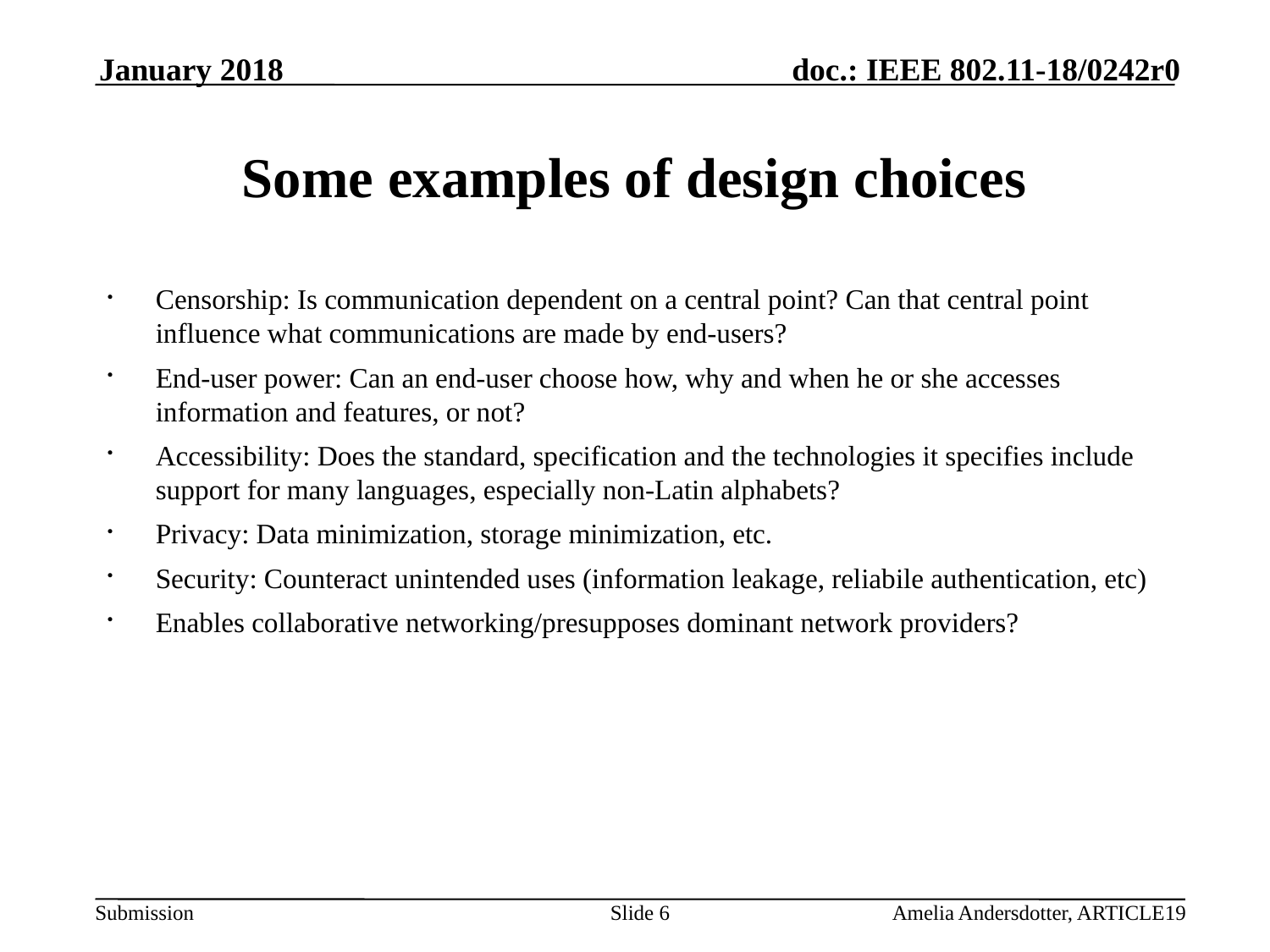

January 2018
Some examples of design choices
Censorship: Is communication dependent on a central point? Can that central point influence what communications are made by end-users?
End-user power: Can an end-user choose how, why and when he or she accesses information and features, or not?
Accessibility: Does the standard, specification and the technologies it specifies include support for many languages, especially non-Latin alphabets?
Privacy: Data minimization, storage minimization, etc.
Security: Counteract unintended uses (information leakage, reliabile authentication, etc)
Enables collaborative networking/presupposes dominant network providers?

Slide 6
Amelia Andersdotter, ARTICLE19